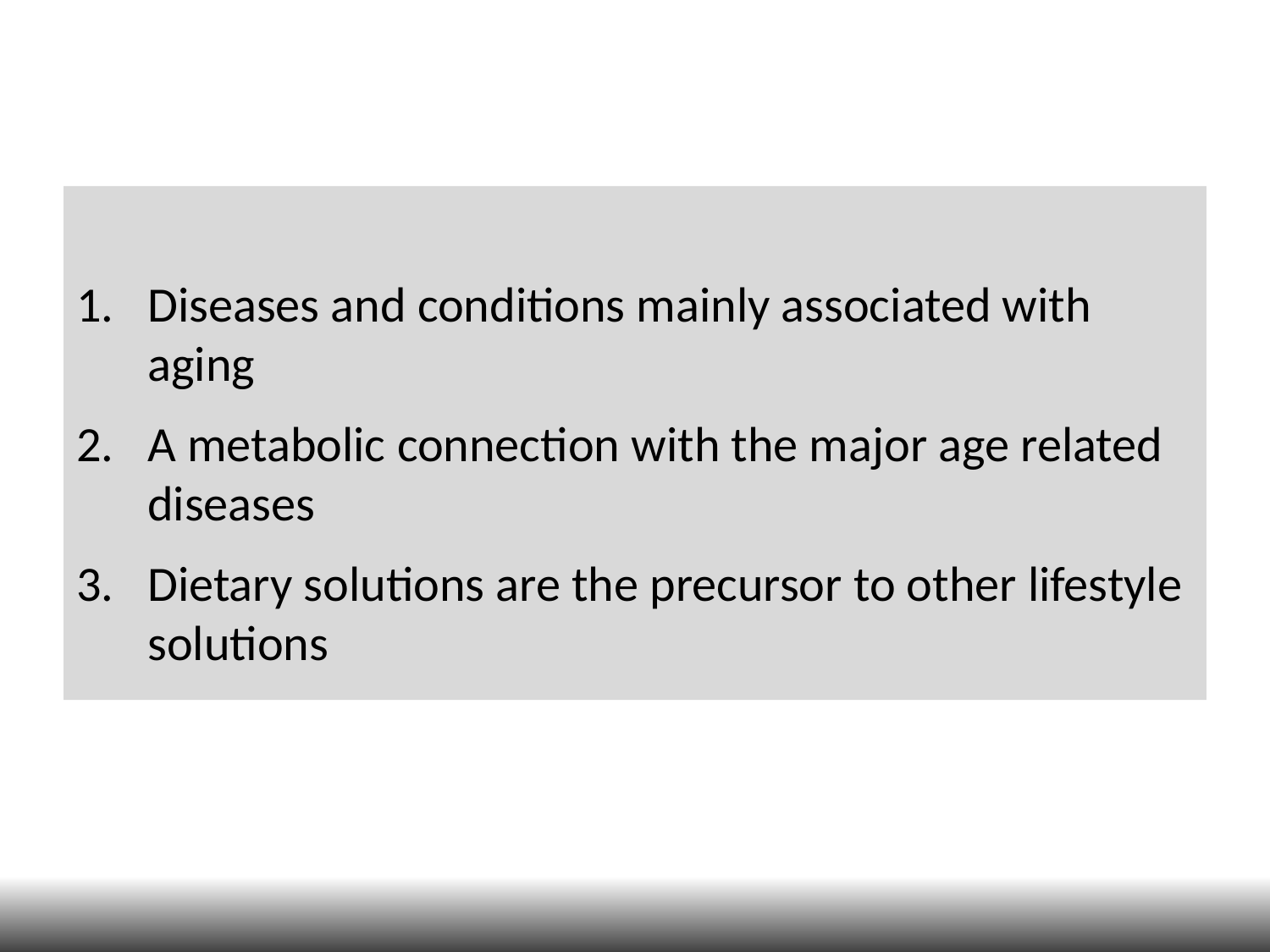

Diseases and conditions mainly associated with aging
A metabolic connection with the major age related diseases
Dietary solutions are the precursor to other lifestyle solutions
3